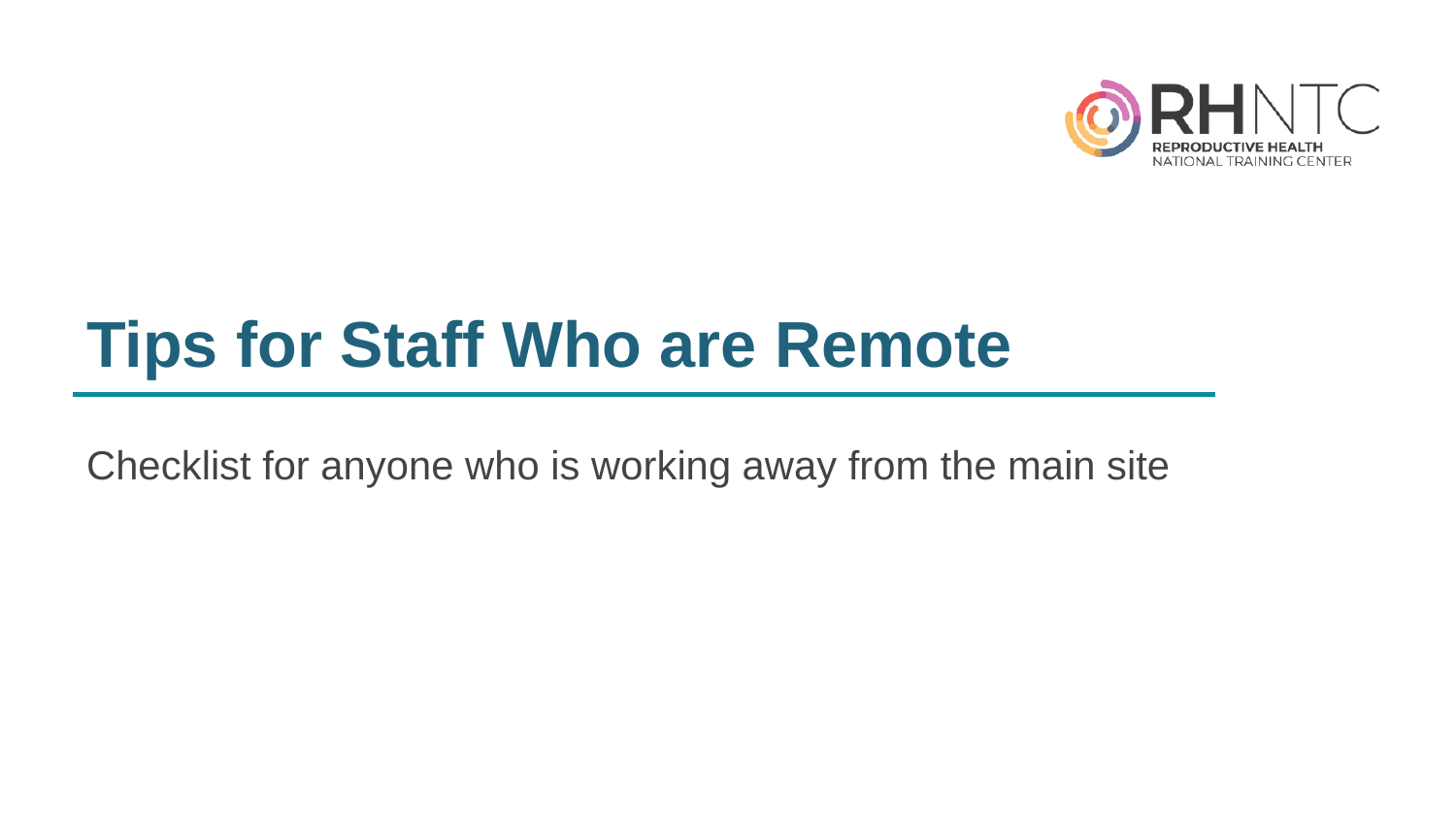

# Tips for Staff Who are Remote
Checklist for anyone who is working away from the main site